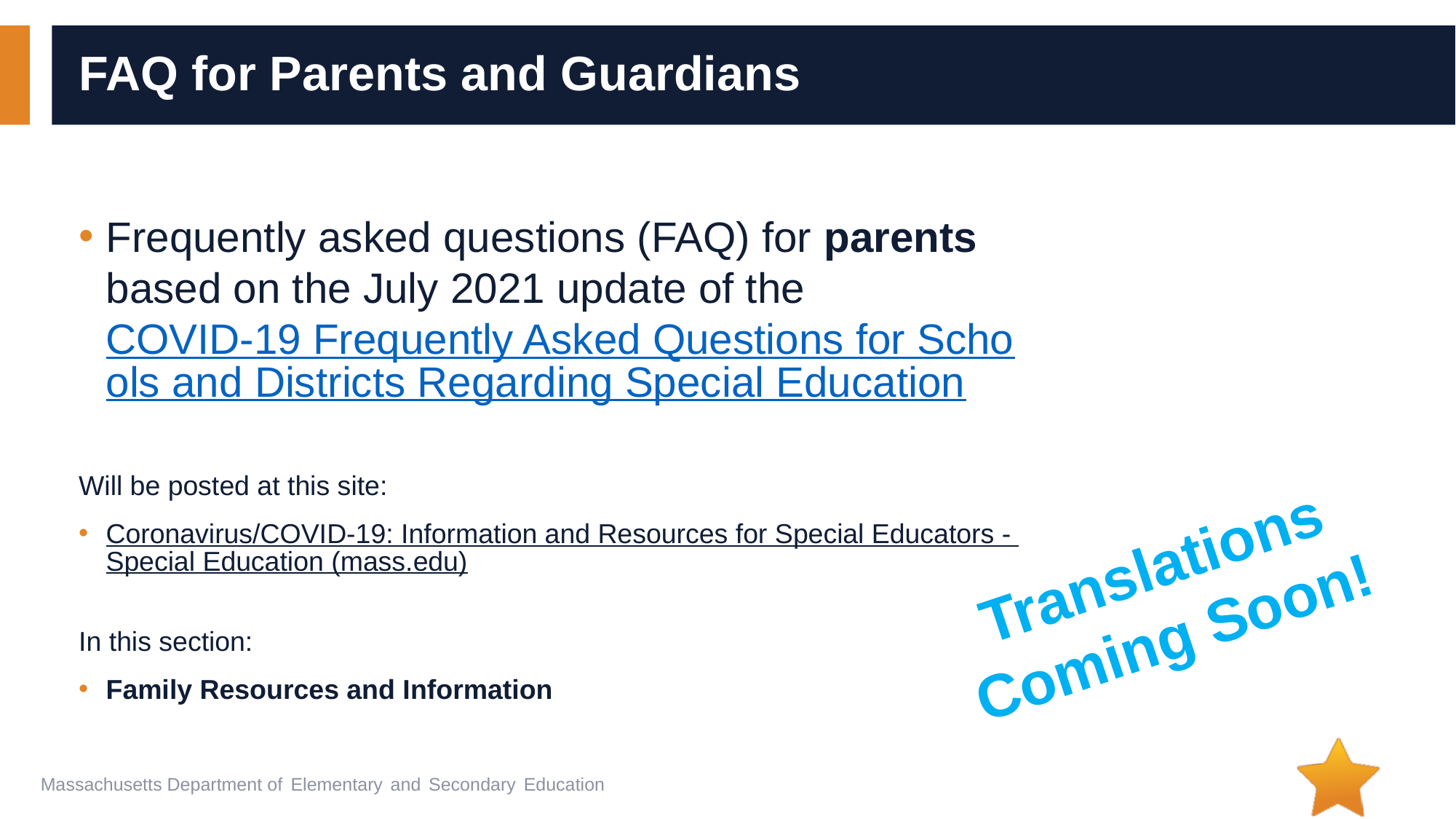

FAQ for Parents and Guardians
Frequently asked questions (FAQ) for parents based on the July 2021 update of the COVID-19 Frequently Asked Questions for Schools and Districts Regarding Special Education

Will be posted at this site:
Coronavirus/COVID-19: Information and Resources for Special Educators - Special Education (mass.edu)
In this section:
Family Resources and Information
Translations Coming Soon!